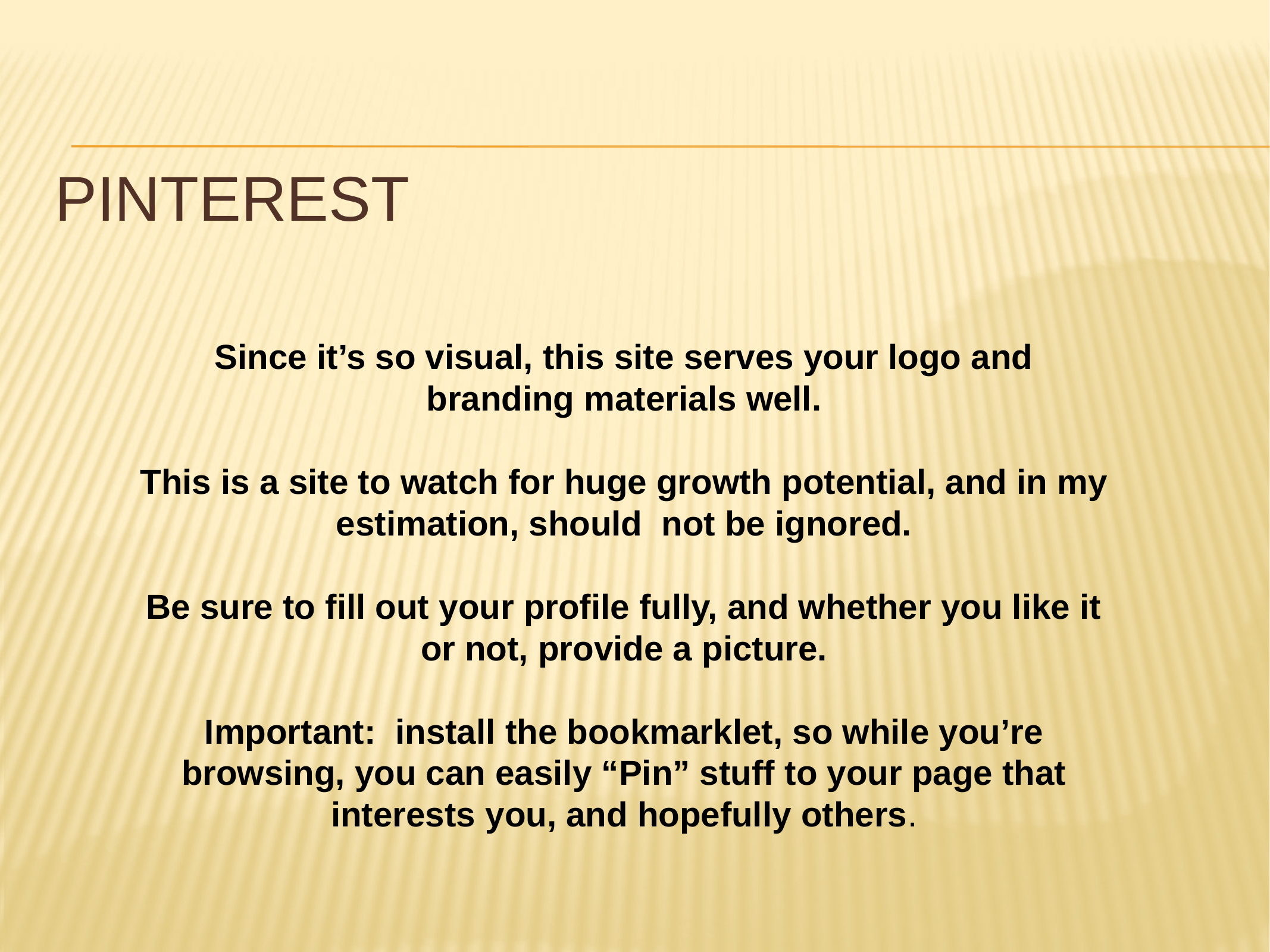

# PINTEREST
Since it’s so visual, this site serves your logo and branding materials well.

This is a site to watch for huge growth potential, and in my estimation, should  not be ignored.

Be sure to fill out your profile fully, and whether you like it or not, provide a picture.

Important:  install the bookmarklet, so while you’re browsing, you can easily “Pin” stuff to your page that interests you, and hopefully others.